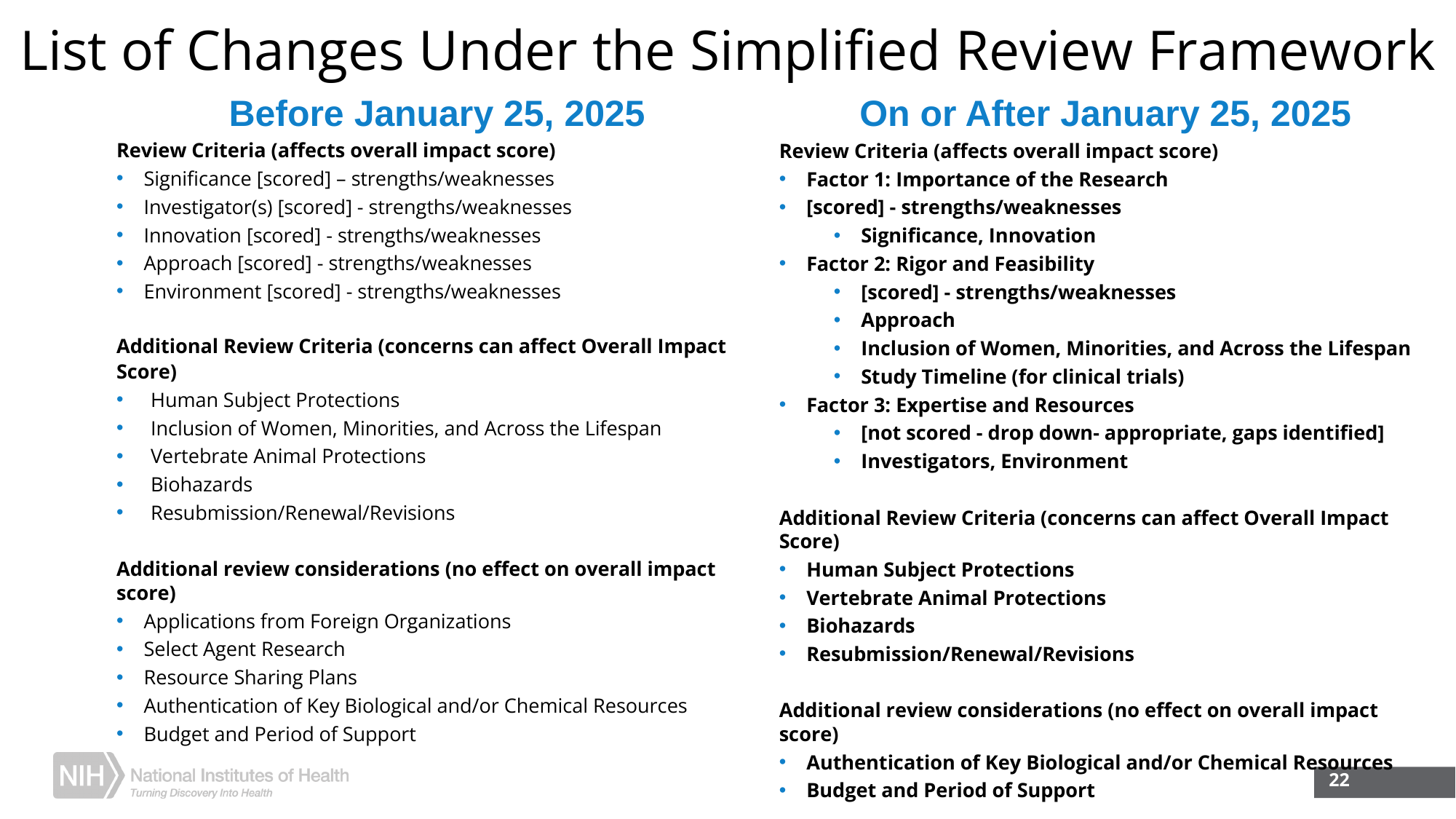

# List of Changes Under the Simplified Review Framework
Before January 25, 2025
Review Criteria (affects overall impact score)
Significance [scored] – strengths/weaknesses
Investigator(s) [scored] - strengths/weaknesses
Innovation [scored] - strengths/weaknesses
Approach [scored] - strengths/weaknesses
Environment [scored] - strengths/weaknesses

Additional Review Criteria (concerns can affect Overall Impact Score)
Human Subject Protections
Inclusion of Women, Minorities, and Across the Lifespan
Vertebrate Animal Protections
Biohazards
Resubmission/Renewal/Revisions

Additional review considerations (no effect on overall impact score)
Applications from Foreign Organizations
Select Agent Research
Resource Sharing Plans
Authentication of Key Biological and/or Chemical Resources
Budget and Period of Support

On or After January 25, 2025
Review Criteria (affects overall impact score)
Factor 1: Importance of the Research
[scored] - strengths/weaknesses
Significance, Innovation
Factor 2: Rigor and Feasibility
[scored] - strengths/weaknesses
Approach
Inclusion of Women, Minorities, and Across the Lifespan
Study Timeline (for clinical trials)
Factor 3: Expertise and Resources
[not scored - drop down- appropriate, gaps identified]
Investigators, Environment

Additional Review Criteria (concerns can affect Overall Impact Score)
Human Subject Protections
Vertebrate Animal Protections
Biohazards
Resubmission/Renewal/Revisions

Additional review considerations (no effect on overall impact score)
Authentication of Key Biological and/or Chemical Resources
Budget and Period of Support

22